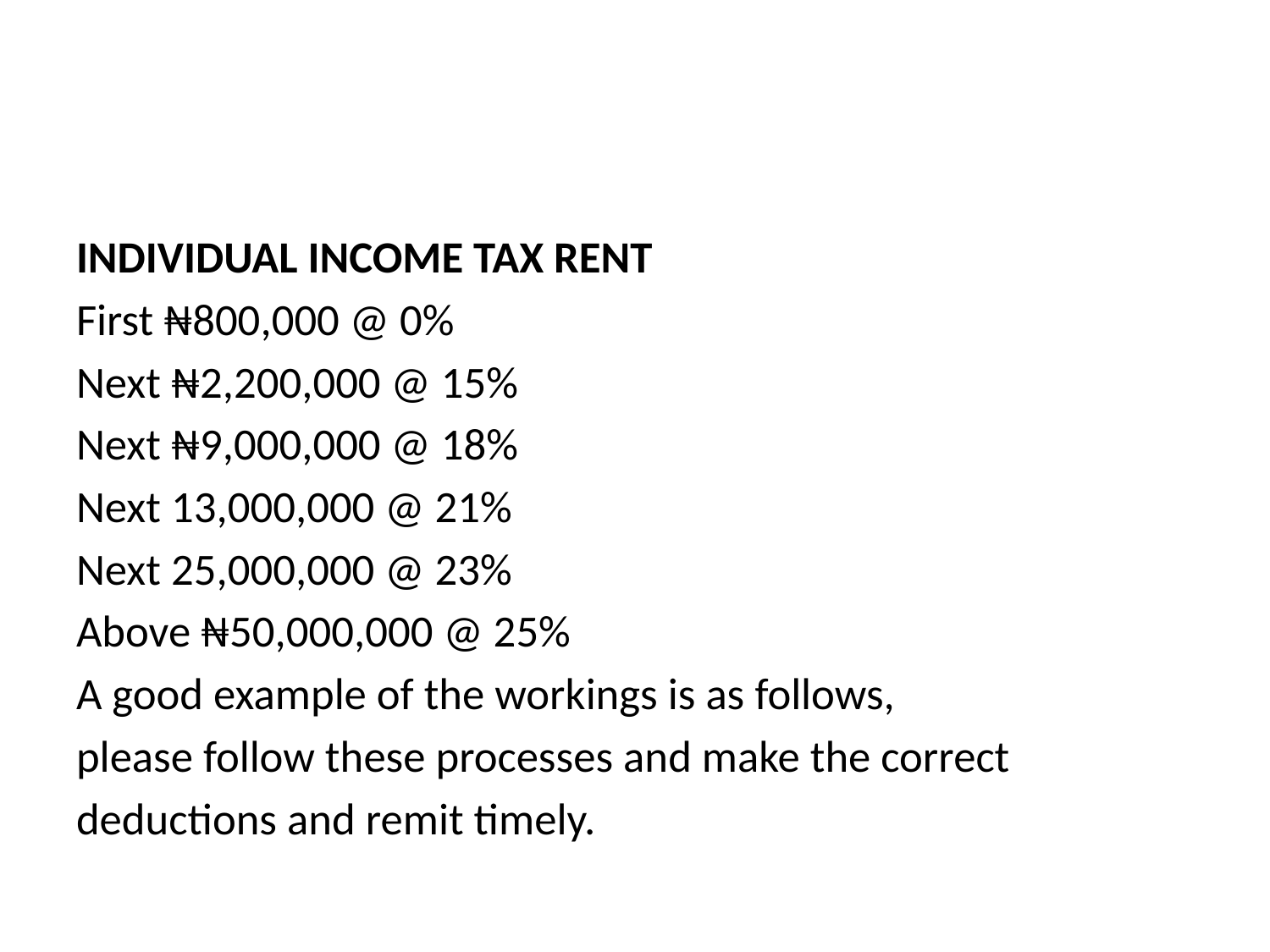

#
INDIVIDUAL INCOME TAX RENT
First ₦800,000 @ 0%
Next ₦2,200,000 @ 15%
Next ₦9,000,000 @ 18%
Next 13,000,000 @ 21%
Next 25,000,000 @ 23%
Above ₦50,000,000 @ 25%
A good example of the workings is as follows,
please follow these processes and make the correct
deductions and remit timely.